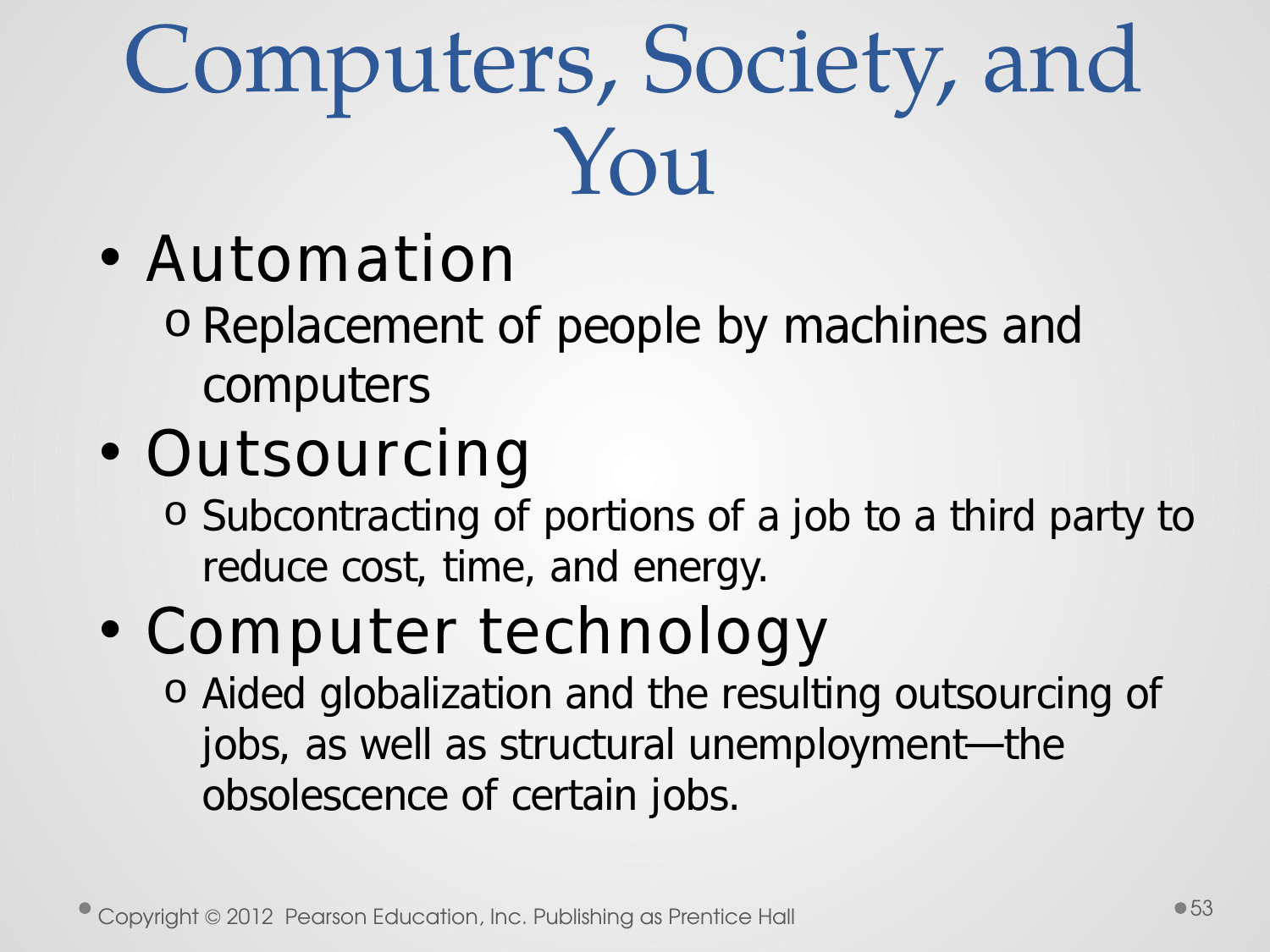

# Computers, Society, and You
Automation
Replacement of people by machines and computers
Outsourcing
Subcontracting of portions of a job to a third party to reduce cost, time, and energy.
Computer technology
Aided globalization and the resulting outsourcing of jobs, as well as structural unemployment—the obsolescence of certain jobs.
53
Copyright © 2012  Pearson Education, Inc. Publishing as Prentice Hall